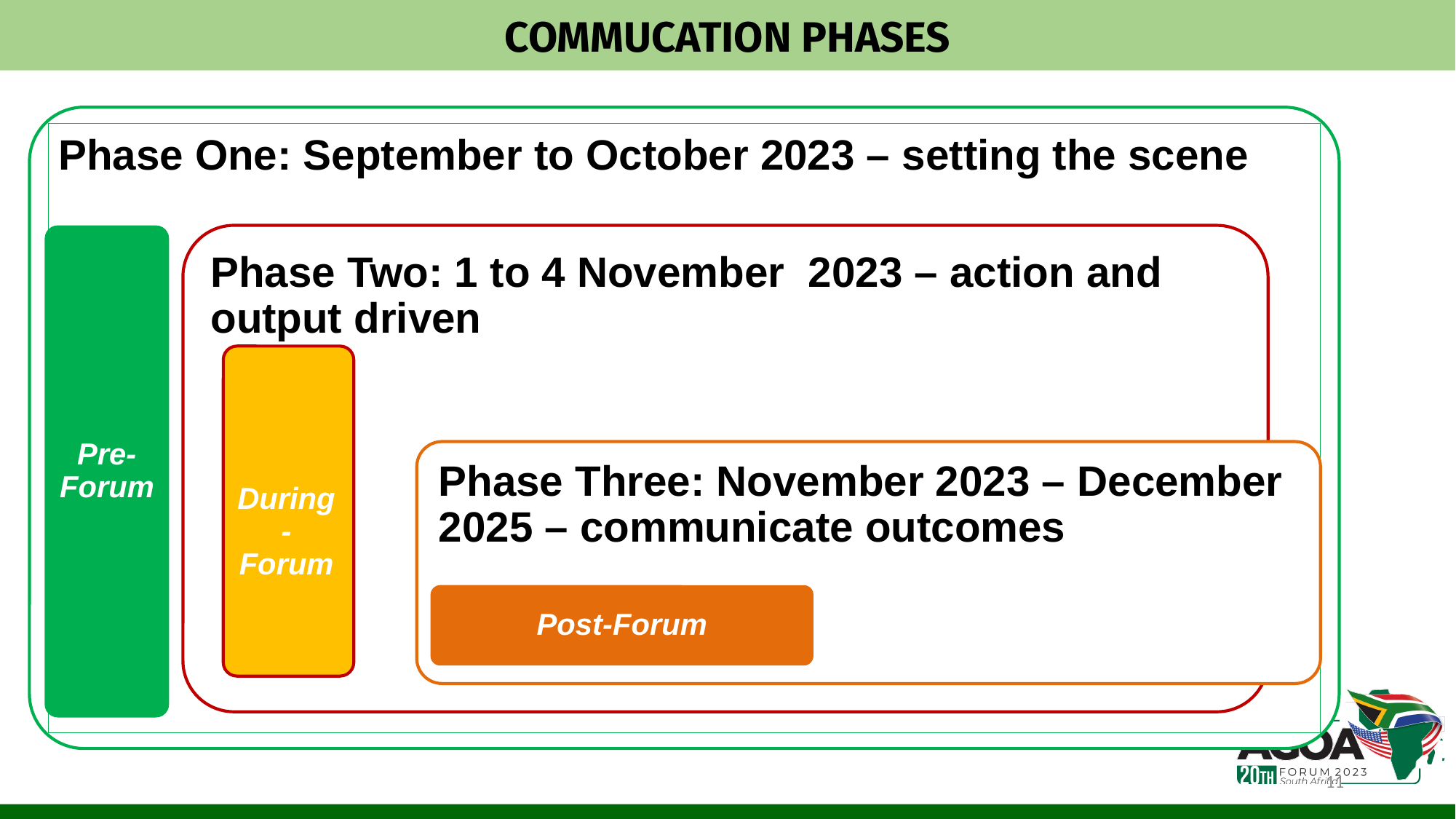

COMMUCATION PHASES

Phase One: September to October 2023 – setting the scene

Pre-Forum

Phase Two: 1 to 4 November  2023 – action and output driven

 During- Forum

Phase Three: November 2023 – December 2025 – communicate outcomes

Post-Forum
11